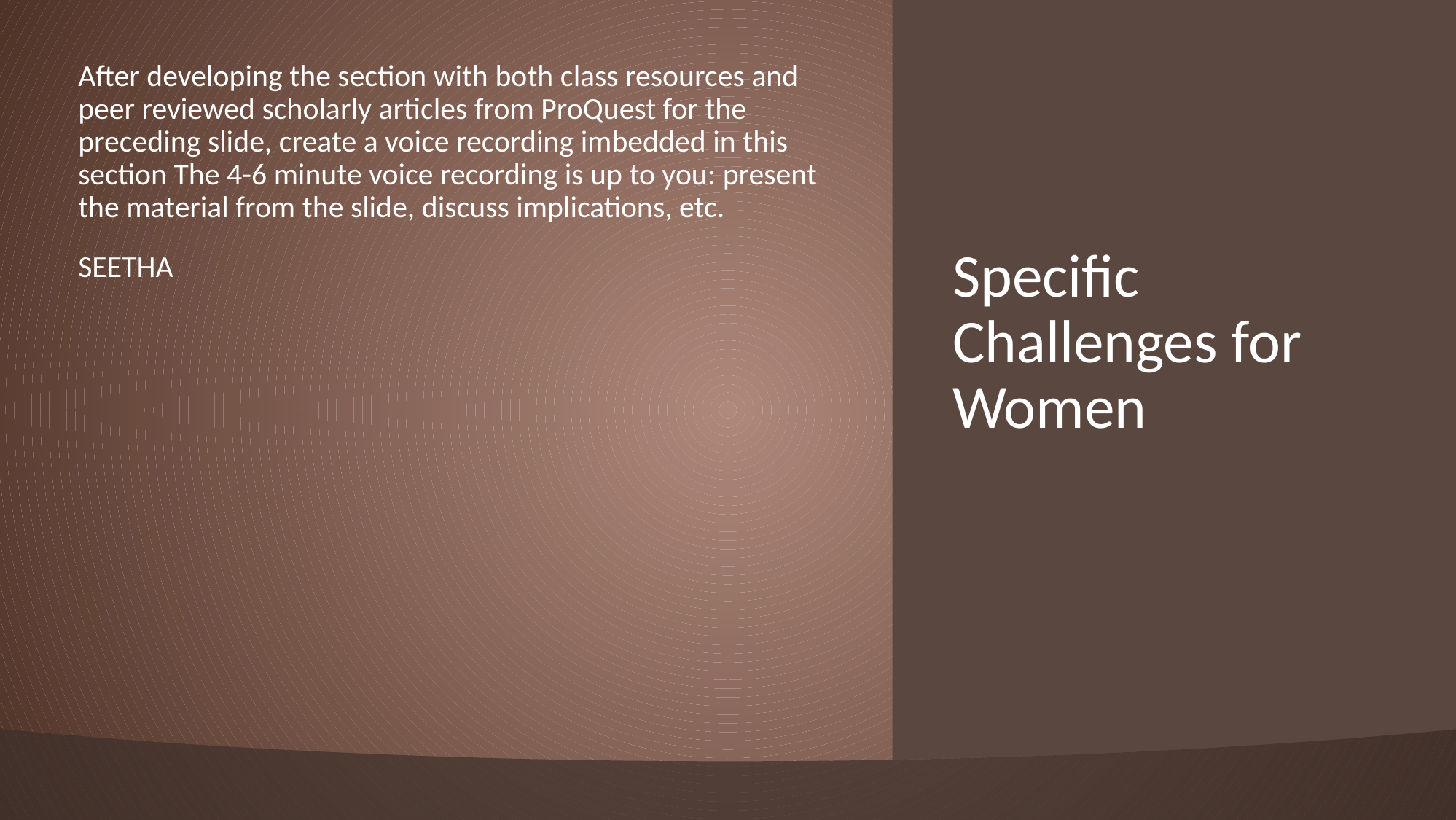

After developing the section with both class resources and peer reviewed scholarly articles from ProQuest for the preceding slide, create a voice recording imbedded in this section The 4-6 minute voice recording is up to you: present the material from the slide, discuss implications, etc.
SEETHA
# Specific Challenges for Women